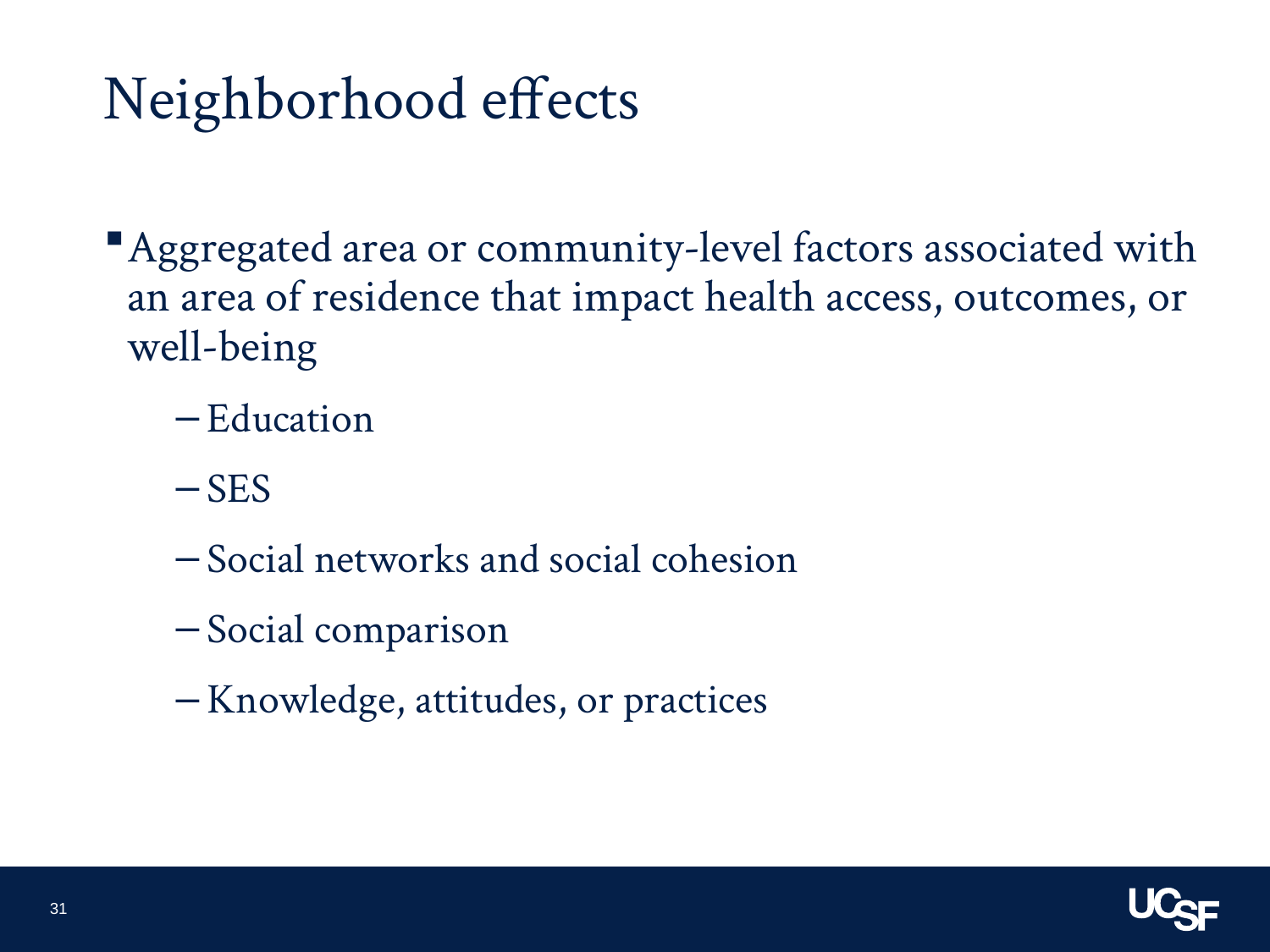

# Neighborhood effects
Aggregated area or community-level factors associated with an area of residence that impact health access, outcomes, or well-being
Education
SES
Social networks and social cohesion
Social comparison
Knowledge, attitudes, or practices

31